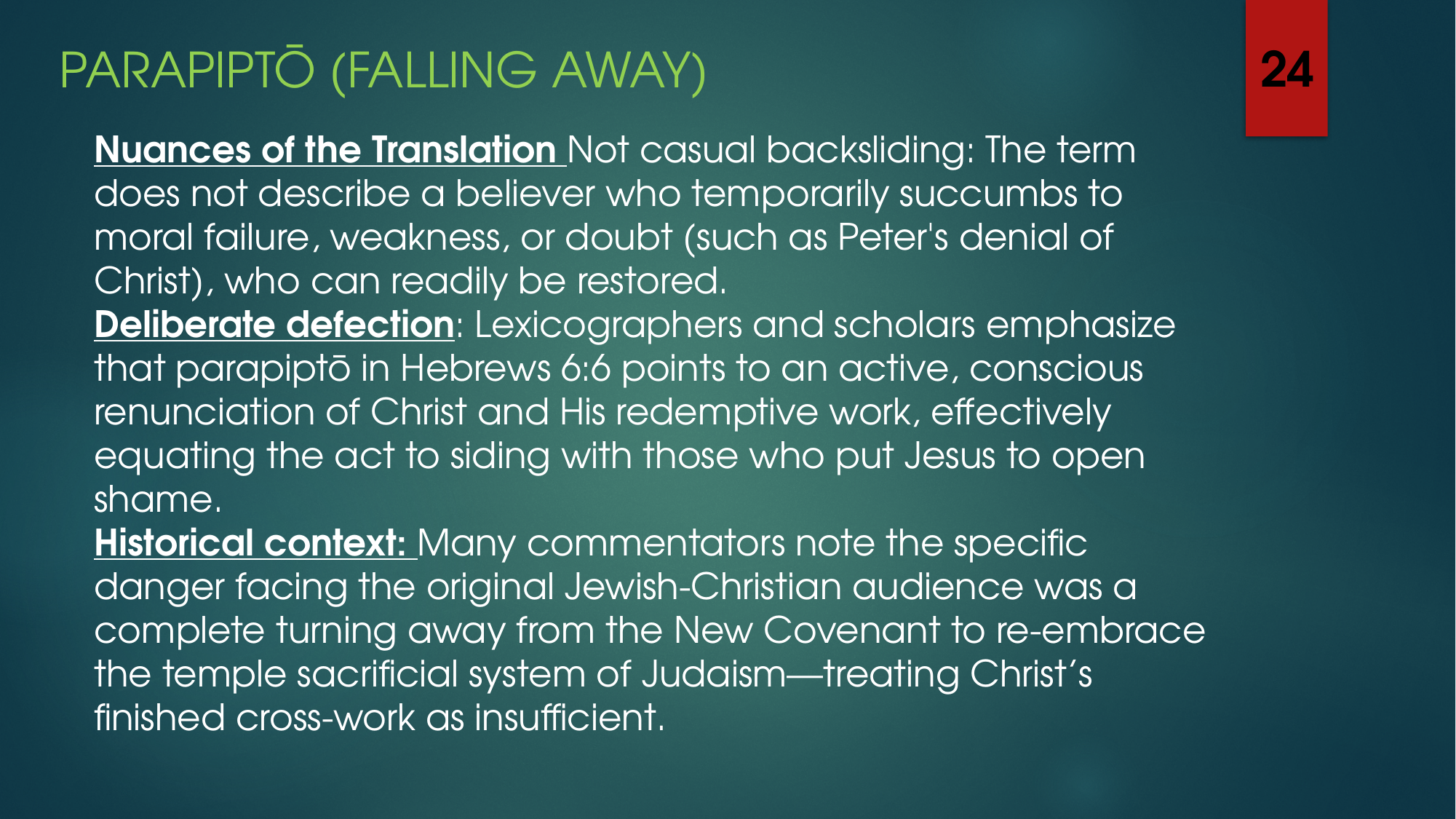

Parapiptō (falling away)
24
Nuances of the Translation Not casual backsliding: The term does not describe a believer who temporarily succumbs to moral failure, weakness, or doubt (such as Peter's denial of Christ), who can readily be restored.
Deliberate defection: Lexicographers and scholars emphasize that parapiptō in Hebrews 6:6 points to an active, conscious renunciation of Christ and His redemptive work, effectively equating the act to siding with those who put Jesus to open shame.
Historical context: Many commentators note the specific danger facing the original Jewish-Christian audience was a complete turning away from the New Covenant to re-embrace the temple sacrificial system of Judaism—treating Christ’s finished cross-work as insufficient.